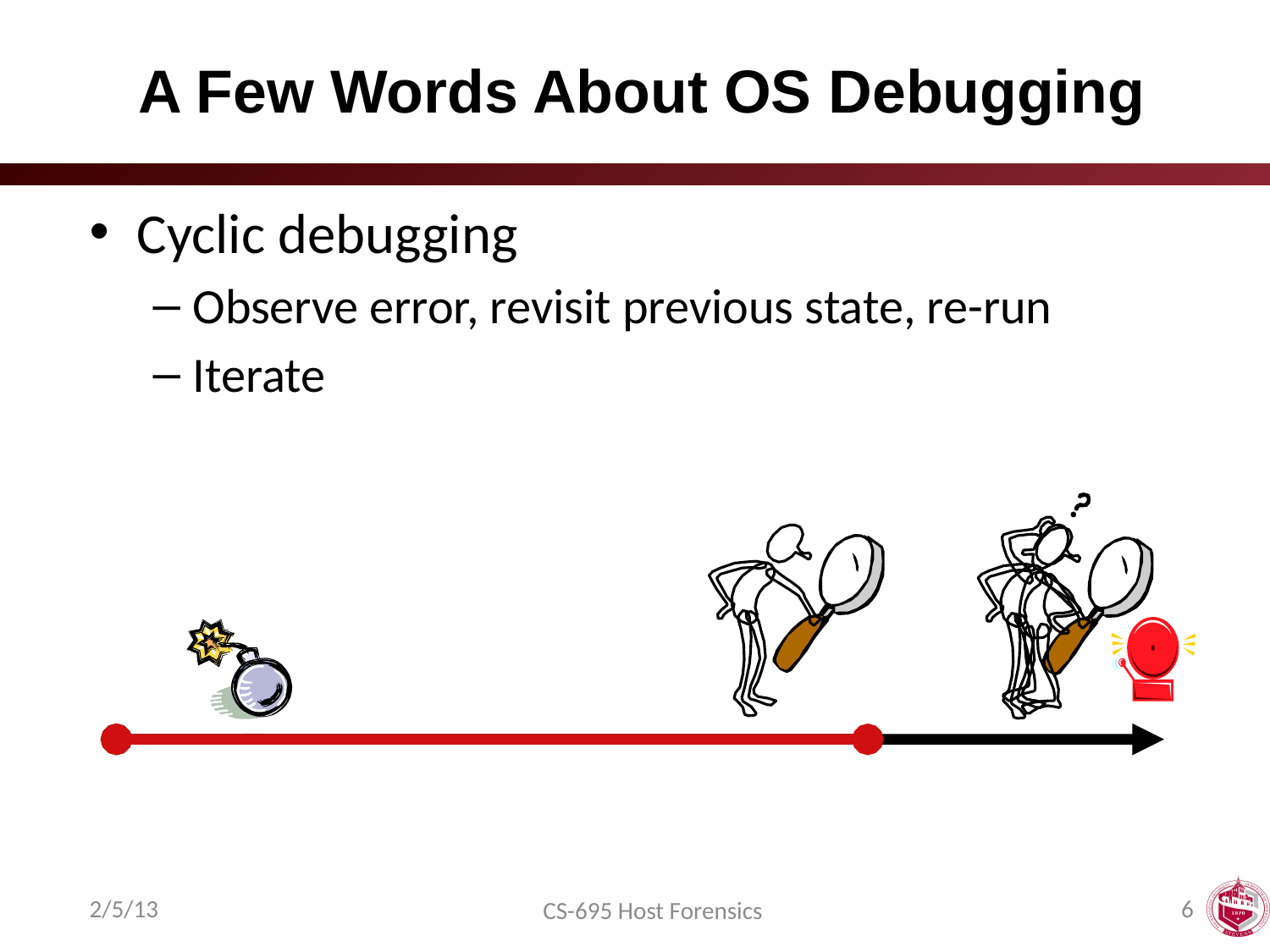

# A Few Words About OS Debugging
Cyclic debugging
Observe error, revisit previous state, re-run
Iterate

2/5/13
6
CS-695 Host Forensics